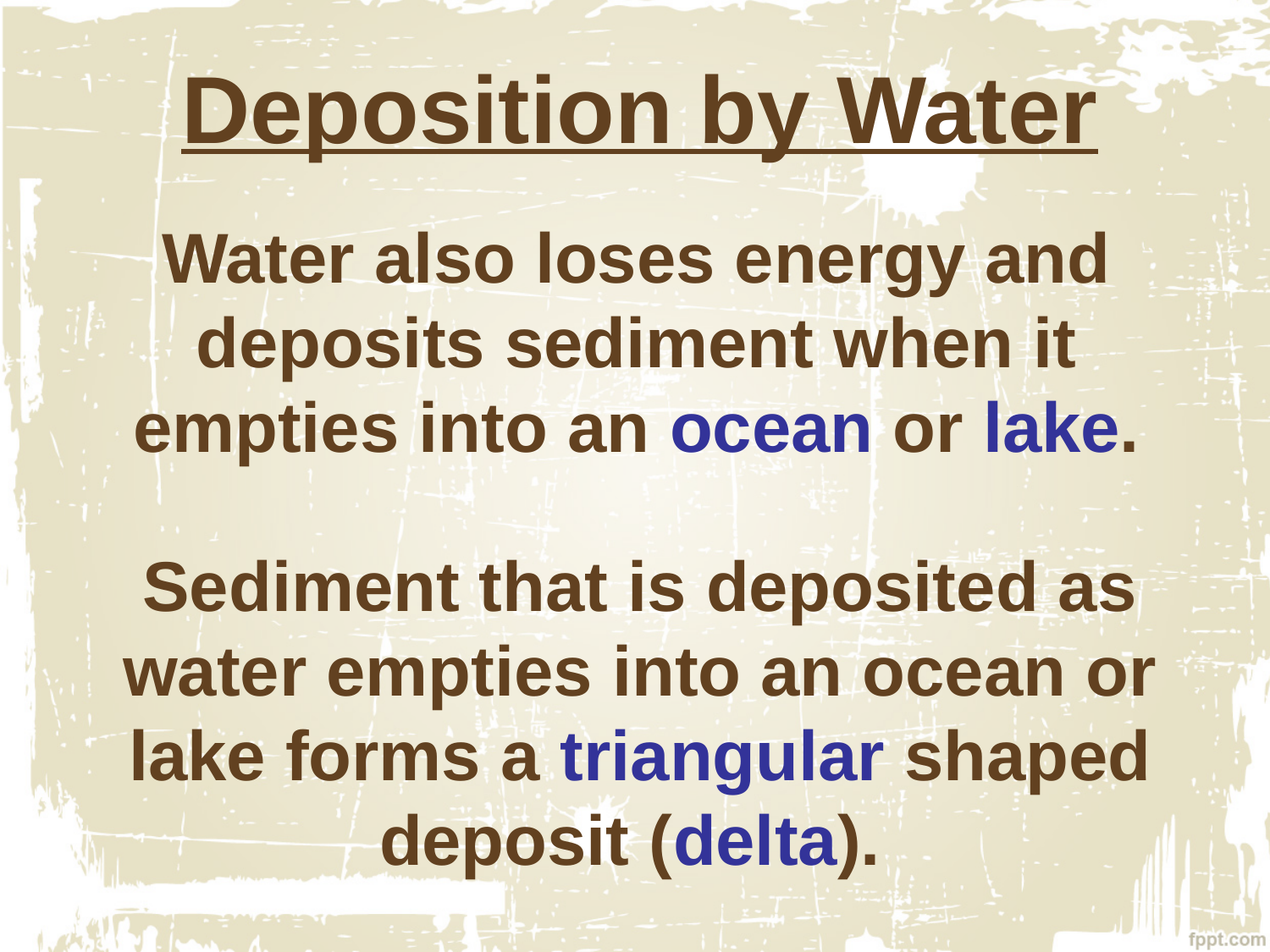

# Deposition by Water
Water also loses energy and deposits sediment when it empties into an ocean or lake.
Sediment that is deposited as water empties into an ocean or lake forms a triangular shaped deposit (delta).